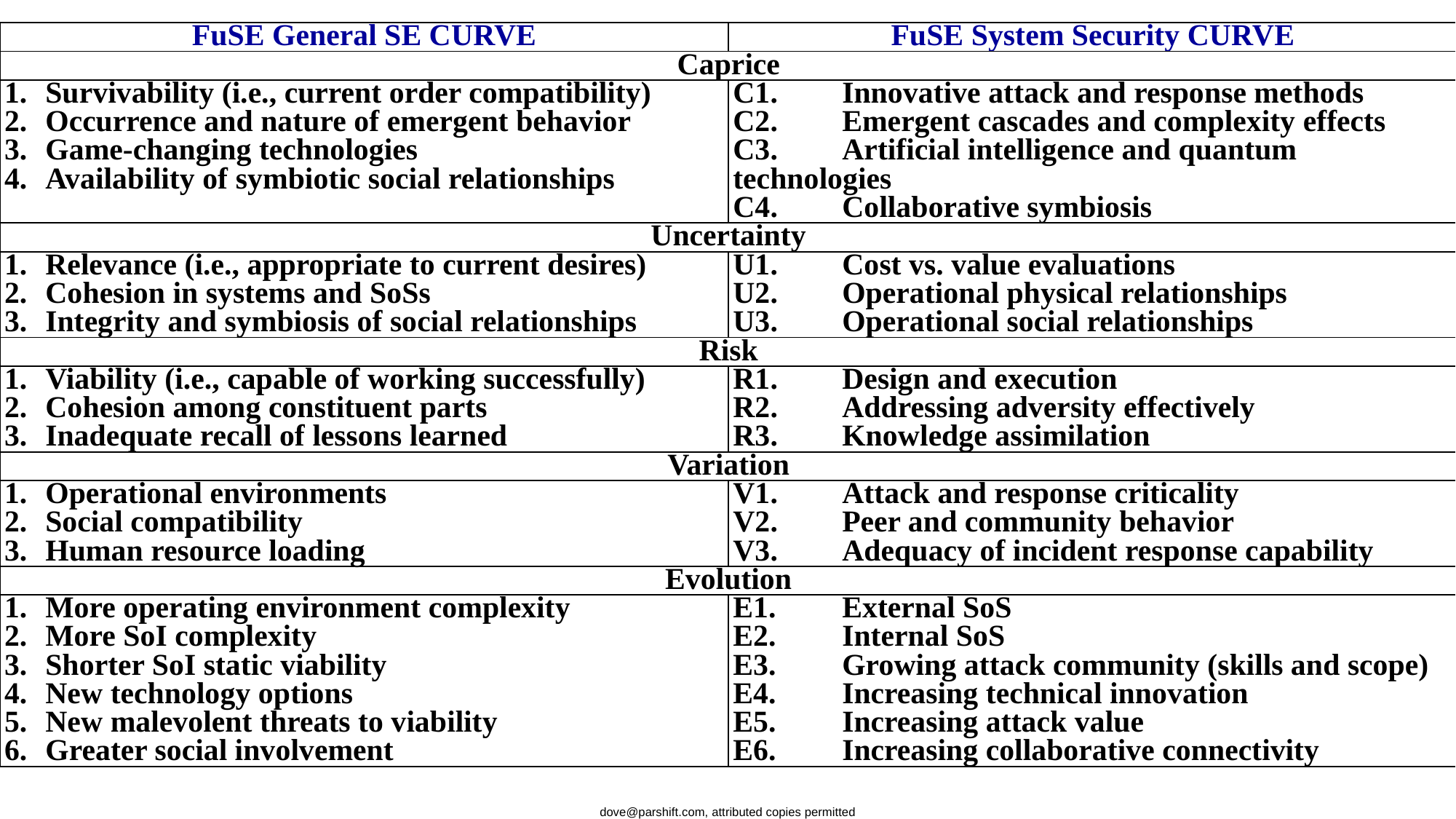

| FuSE General SE CURVE | FuSE System Security CURVE |
| --- | --- |
| Caprice |  |
| Survivability (i.e., current order compatibility) Occurrence and nature of emergent behavior Game-changing technologies Availability of symbiotic social relationships | C1. Innovative attack and response methods C2. Emergent cascades and complexity effects C3. Artificial intelligence and quantum technologies C4. Collaborative symbiosis |
| Uncertainty |  |
| Relevance (i.e., appropriate to current desires) Cohesion in systems and SoSs Integrity and symbiosis of social relationships | U1. Cost vs. value evaluations U2. Operational physical relationships U3. Operational social relationships |
| Risk |  |
| Viability (i.e., capable of working successfully) Cohesion among constituent parts Inadequate recall of lessons learned | R1. Design and execution R2. Addressing adversity effectively R3. Knowledge assimilation |
| Variation |  |
| Operational environments Social compatibility Human resource loading | V1. Attack and response criticality V2. Peer and community behavior V3. Adequacy of incident response capability |
| Evolution |  |
| More operating environment complexity More SoI complexity Shorter SoI static viability New technology options New malevolent threats to viability Greater social involvement | E1. External SoS E2. Internal SoS E3. Growing attack community (skills and scope) E4. Increasing technical innovation E5. Increasing attack value E6. Increasing collaborative connectivity |